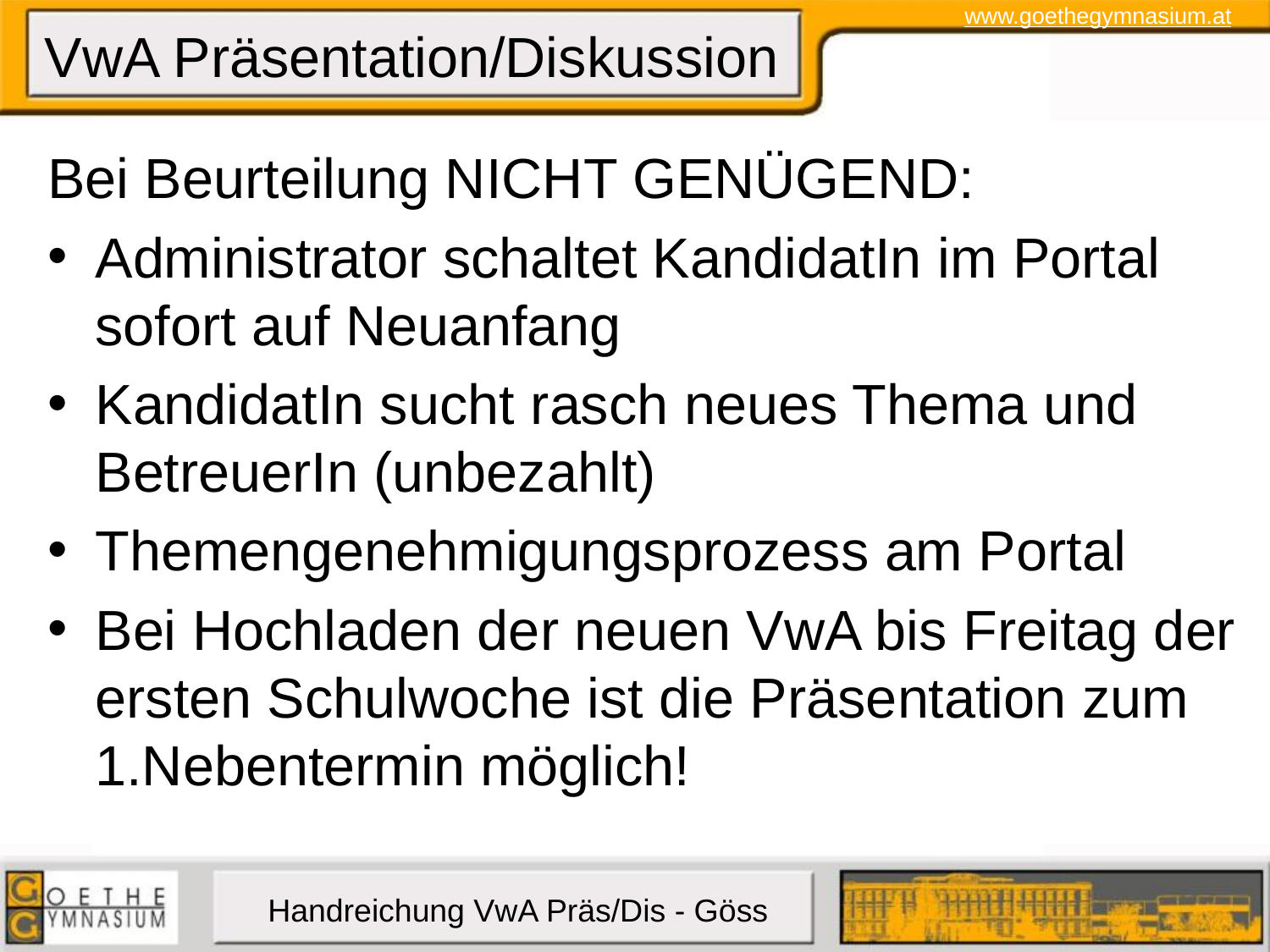

# VwA Präsentation/Diskussion
Bei Beurteilung NICHT GENÜGEND:
Administrator schaltet KandidatIn im Portal sofort auf Neuanfang
KandidatIn sucht rasch neues Thema und BetreuerIn (unbezahlt)
Themengenehmigungsprozess am Portal
Bei Hochladen der neuen VwA bis Freitag der ersten Schulwoche ist die Präsentation zum 1.Nebentermin möglich!